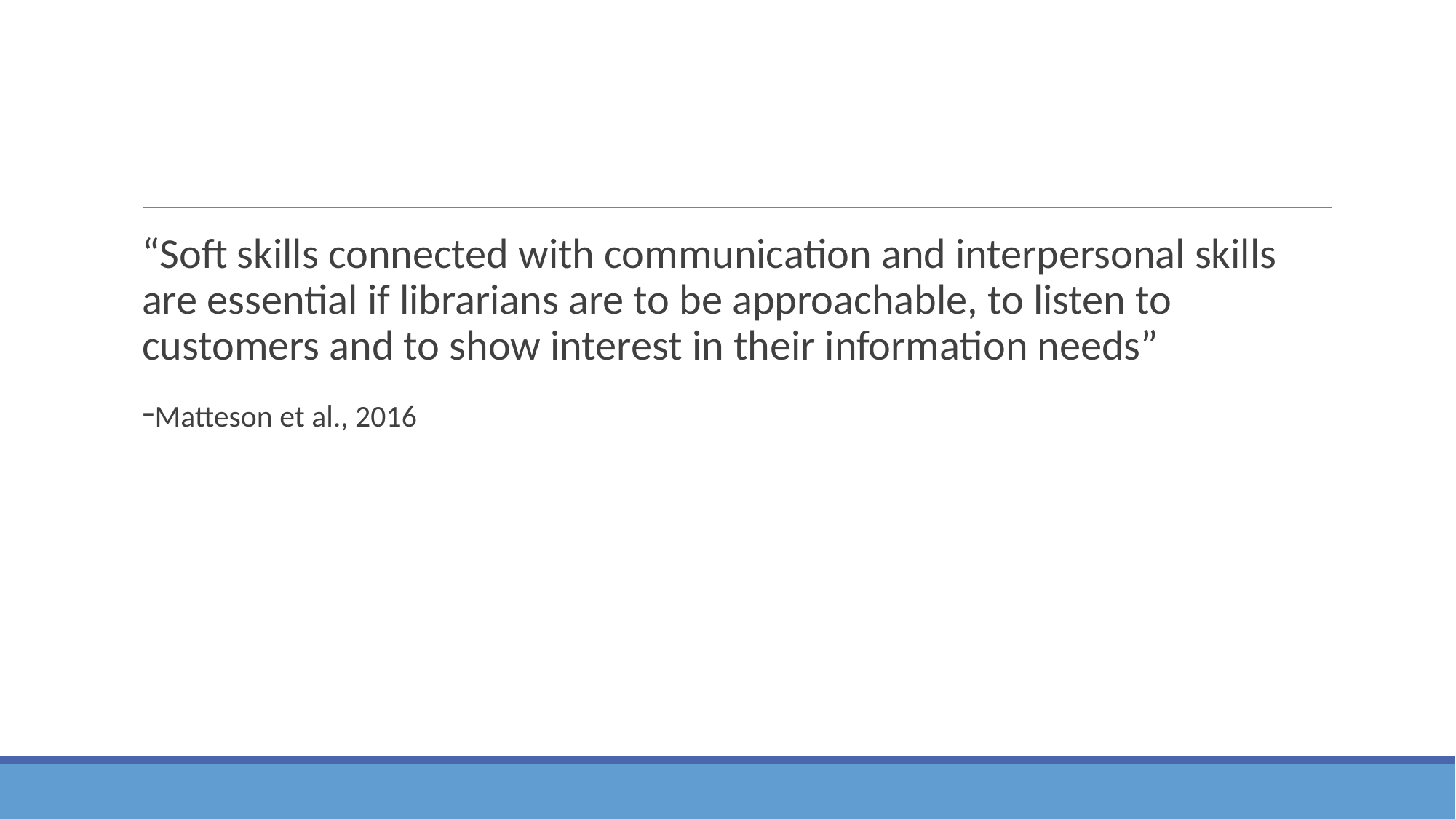

#
“Soft skills connected with communication and interpersonal skills are essential if librarians are to be approachable, to listen to customers and to show interest in their information needs”
-Matteson et al., 2016